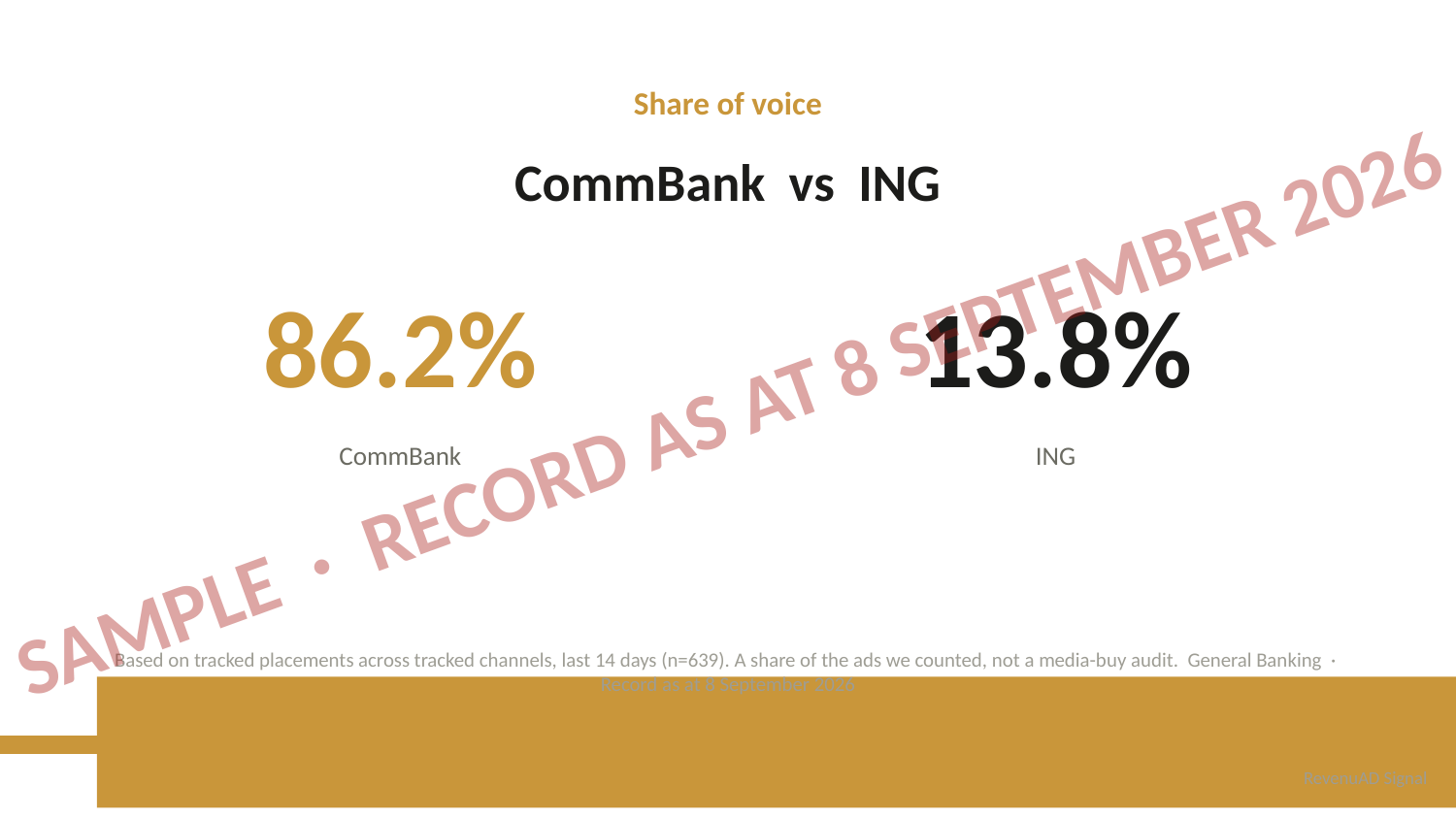

Share of voice
CommBank  vs  ING
SAMPLE  ·  RECORD AS AT 8 SEPTEMBER 2026
86.2%
13.8%
CommBank
ING
Based on tracked placements across tracked channels, last 14 days (n=639). A share of the ads we counted, not a media-buy audit.  General Banking  ·  Record as at 8 September 2026

RevenuAD Signal